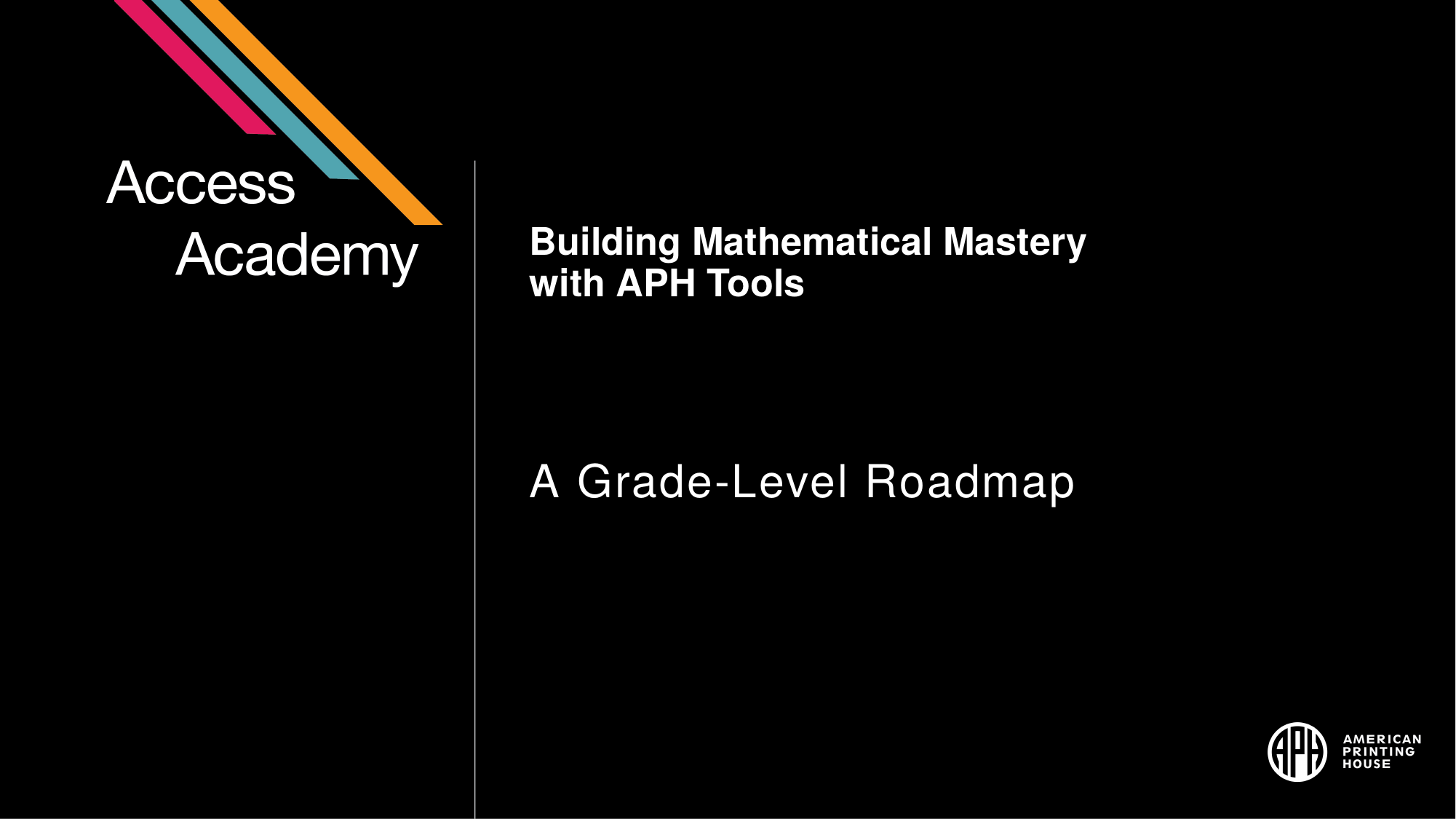

# Building Mathematical Mastery with APH Tools
A Grade-Level Roadmap